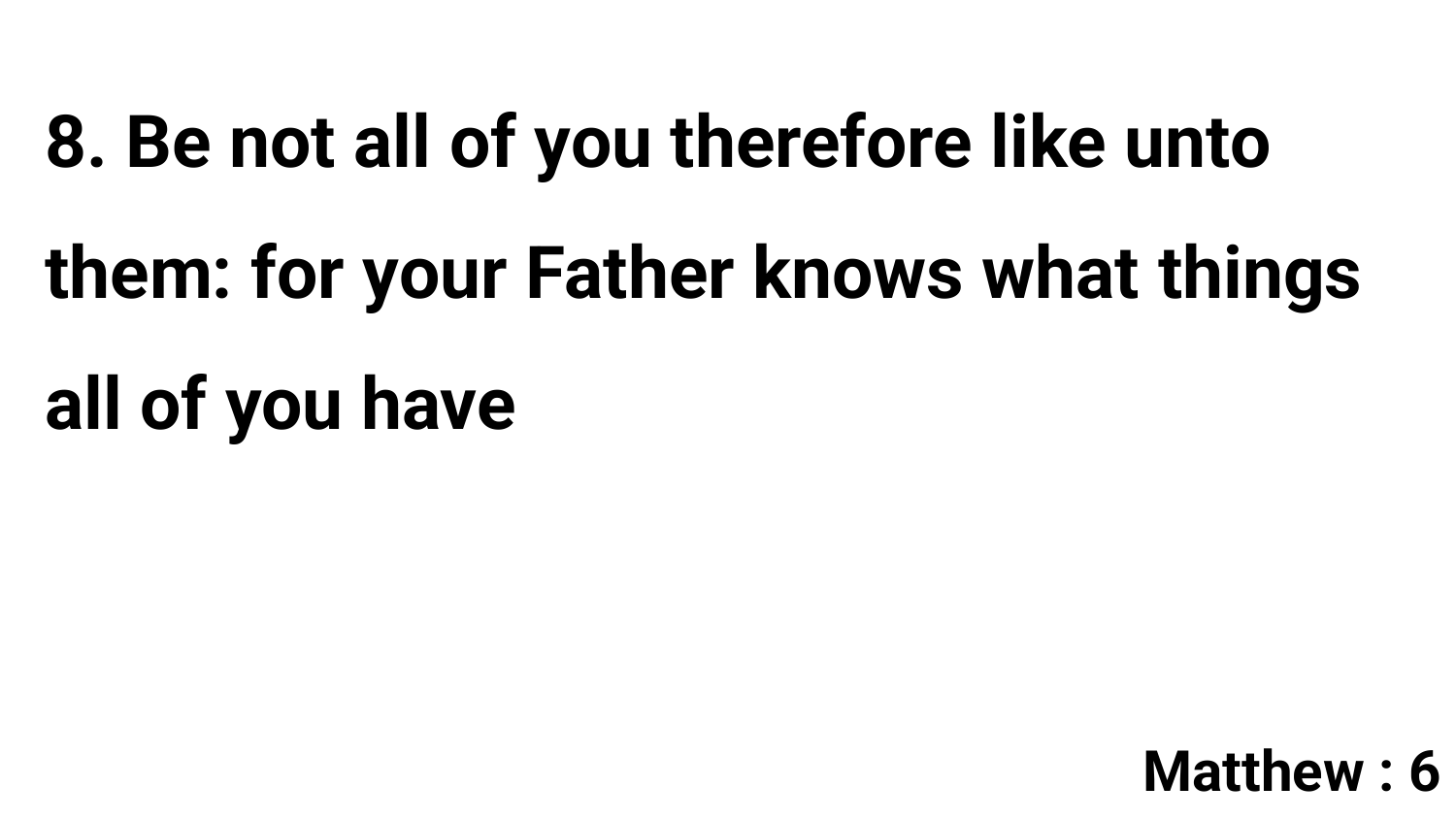

8. Be not all of you therefore like unto them: for your Father knows what things all of you have
Matthew : 6